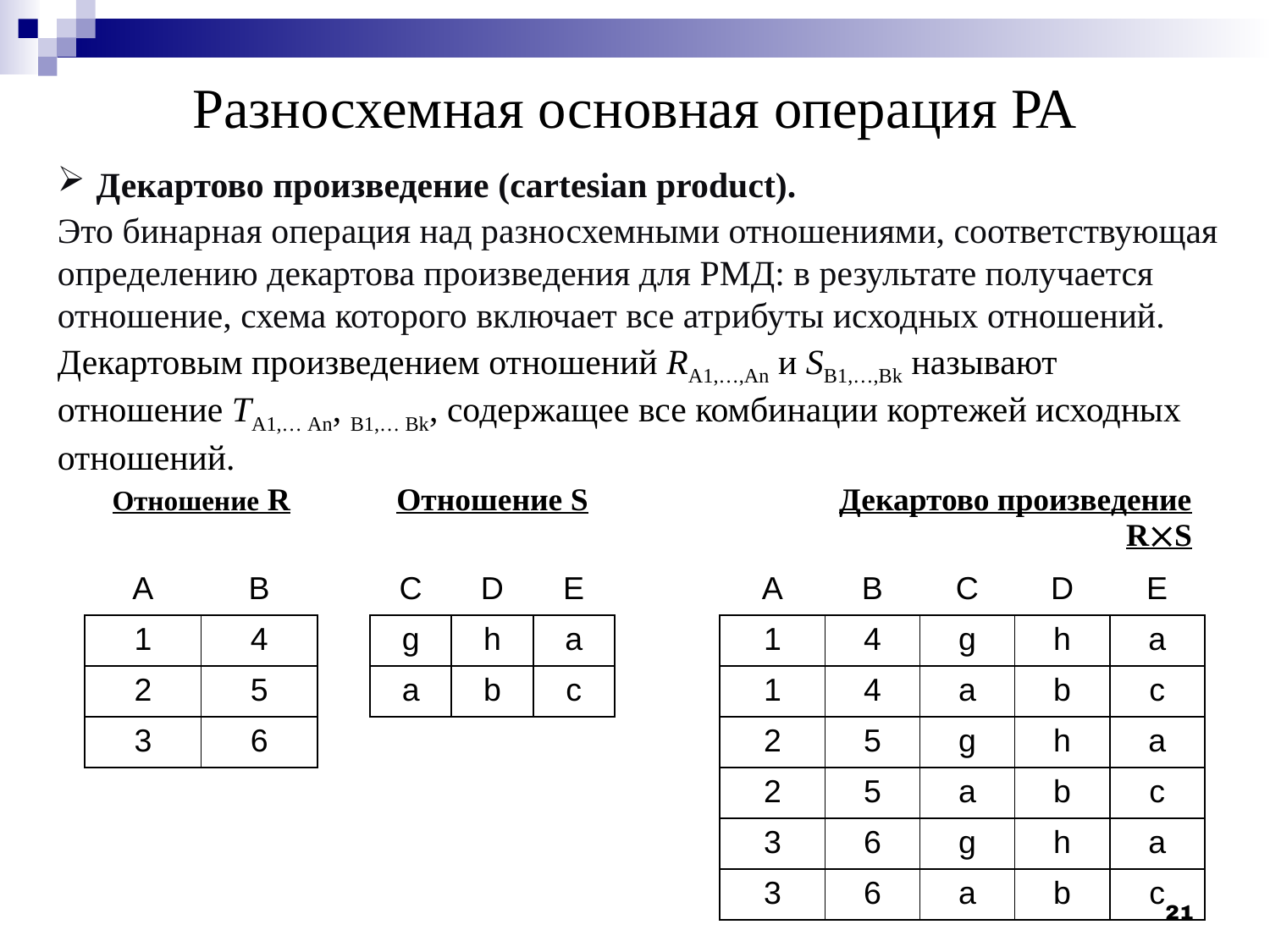

Разносхемная основная операция РА
 Декартово произведение (cartesian product).
Это бинарная операция над разносхемными отношениями, соответствующая определению декартова произведения для РМД: в результате получается отношение, схема которого включает все атрибуты исходных отношений.
Декартовым произведением отношений RA1,…,An и SB1,…,Bk называют отношение TA1,… An, B1,… Bk, содержащее все комбинации кортежей исходных отношений.
| Отношение R |  |  | Отношение S |  |  |  |  | Декартово произведение R×S |  |  |  |  |
| --- | --- | --- | --- | --- | --- | --- | --- | --- | --- | --- | --- | --- |
| A | B |  | C | D | E |  | A |  | B | C | D | E |
| 1 | 4 |  | g | h | a |  | 1 |  | 4 | g | h | a |
| 2 | 5 |  | a | b | c |  | 1 |  | 4 | a | b | c |
| 3 | 6 |  |  |  |  |  | 2 |  | 5 | g | h | a |
|  |  |  |  |  |  |  | 2 |  | 5 | a | b | c |
|  |  |  |  |  |  |  | 3 |  | 6 | g | h | a |
|  |  |  |  |  |  |  | 3 |  | 6 | a | b | c |
21